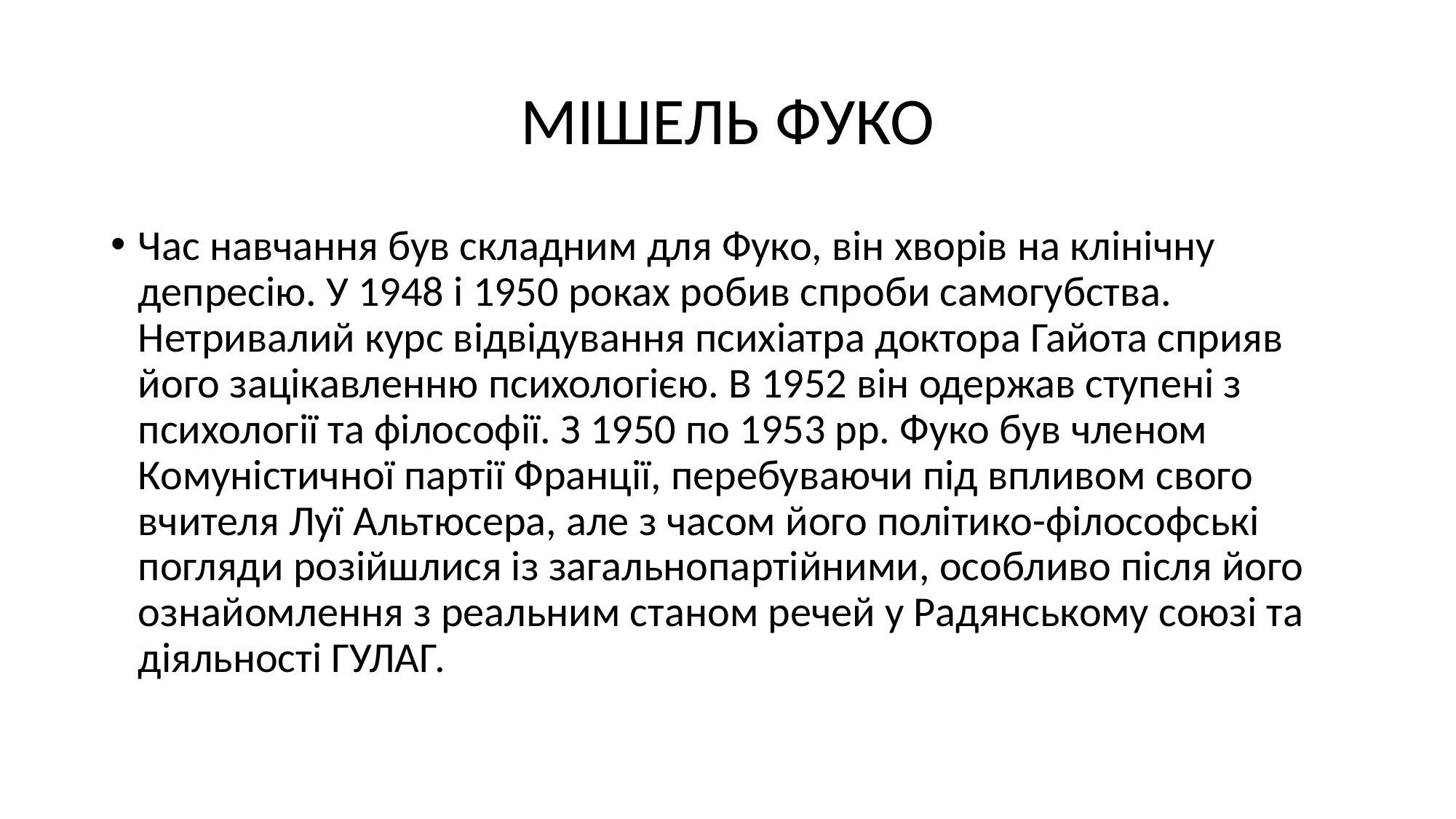

# МІШЕЛЬ ФУКО
Час навчання був складним для Фуко, він хворів на клінічну депресію. У 1948 і 1950 роках робив спроби самогубства. Нетривалий курс відвідування психіатра доктора Гайота сприяв його зацікавленню психологією. В 1952 він одержав ступені з психології та філософії. З 1950 по 1953 рр. Фуко був членом Комуністичної партії Франції, перебуваючи під впливом свого вчителя Луї Альтюсера, але з часом його політико-філософські погляди розійшлися із загальнопартійними, особливо після його ознайомлення з реальним станом речей у Радянському союзі та діяльності ГУЛАГ.